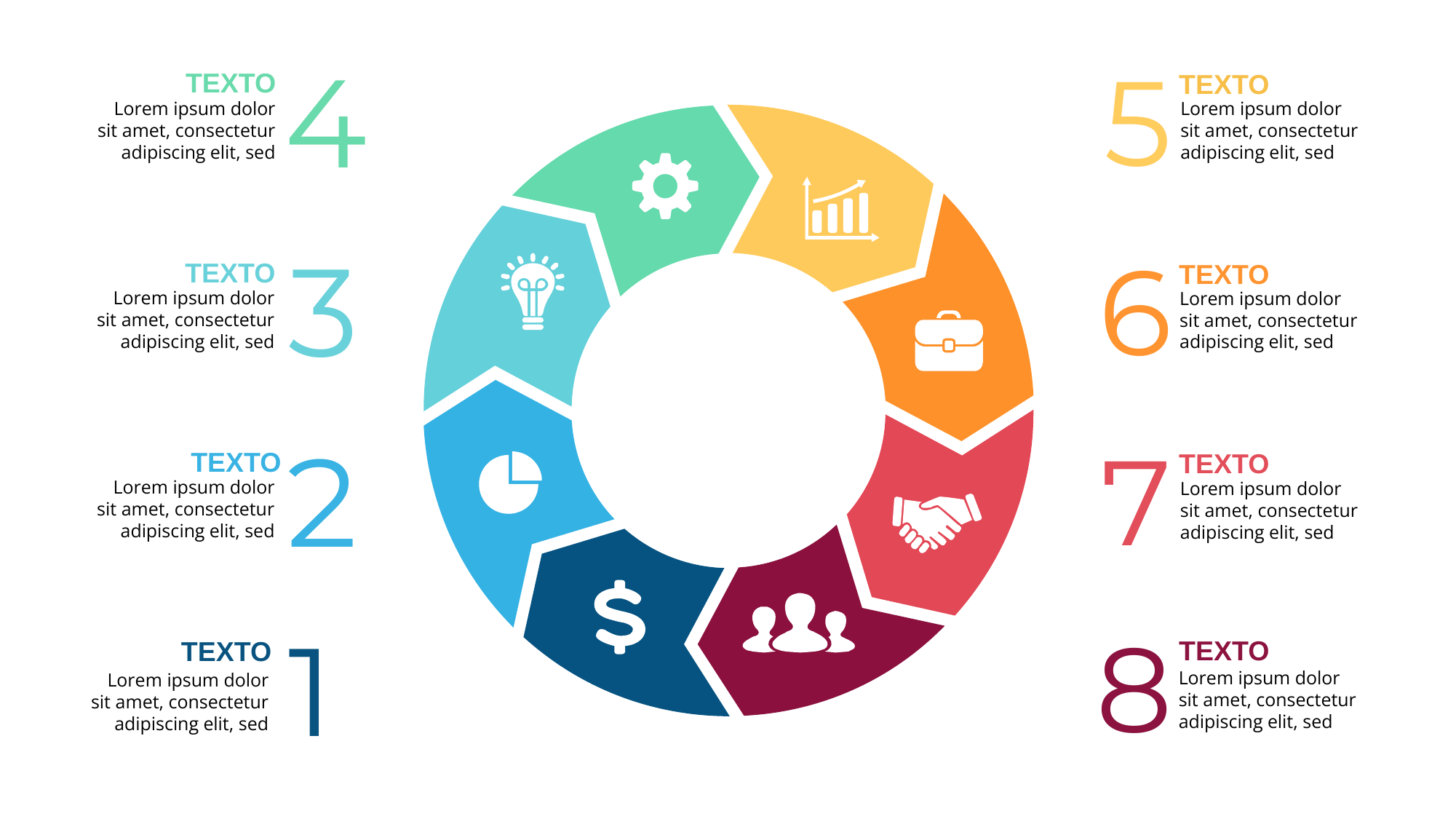

4
5
TEXTO
TEXTO
Lorem ipsum dolor sit amet, consectetur adipiscing elit, sed
Lorem ipsum dolor sit amet, consectetur adipiscing elit, sed

3
6

TEXTO
TEXTO
Lorem ipsum dolor sit amet, consectetur adipiscing elit, sed
Lorem ipsum dolor sit amet, consectetur adipiscing elit, sed

2
7
TEXTO
TEXTO

Lorem ipsum dolor sit amet, consectetur adipiscing elit, sed
Lorem ipsum dolor sit amet, consectetur adipiscing elit, sed

1
8
TEXTO
TEXTO
Lorem ipsum dolor sit amet, consectetur adipiscing elit, sed
Lorem ipsum dolor sit amet, consectetur adipiscing elit, sed